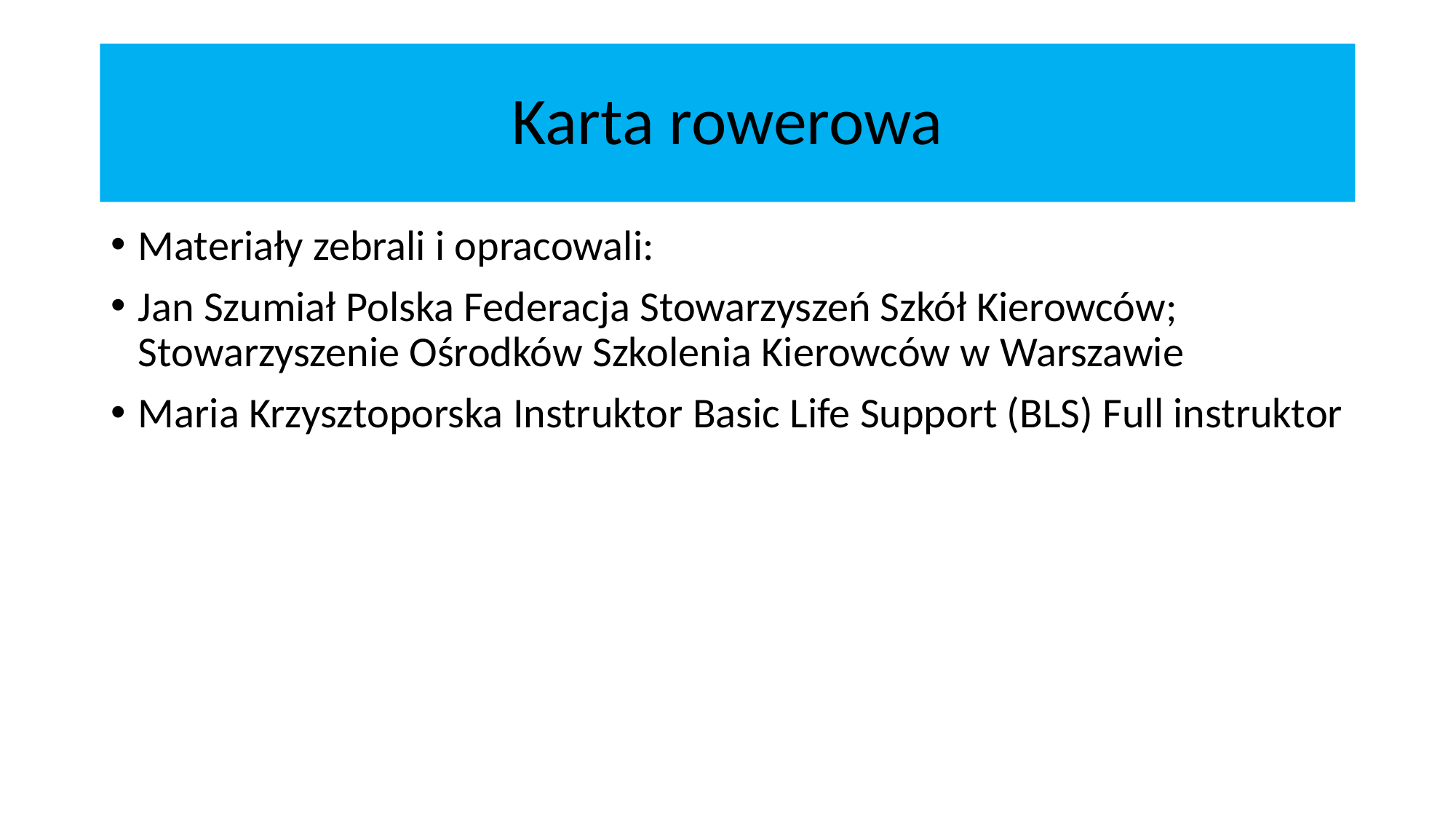

# Karta rowerowa
Materiały zebrali i opracowali:
Jan Szumiał Polska Federacja Stowarzyszeń Szkół Kierowców; Stowarzyszenie Ośrodków Szkolenia Kierowców w Warszawie
Maria Krzysztoporska Instruktor Basic Life Support (BLS) Full instruktor